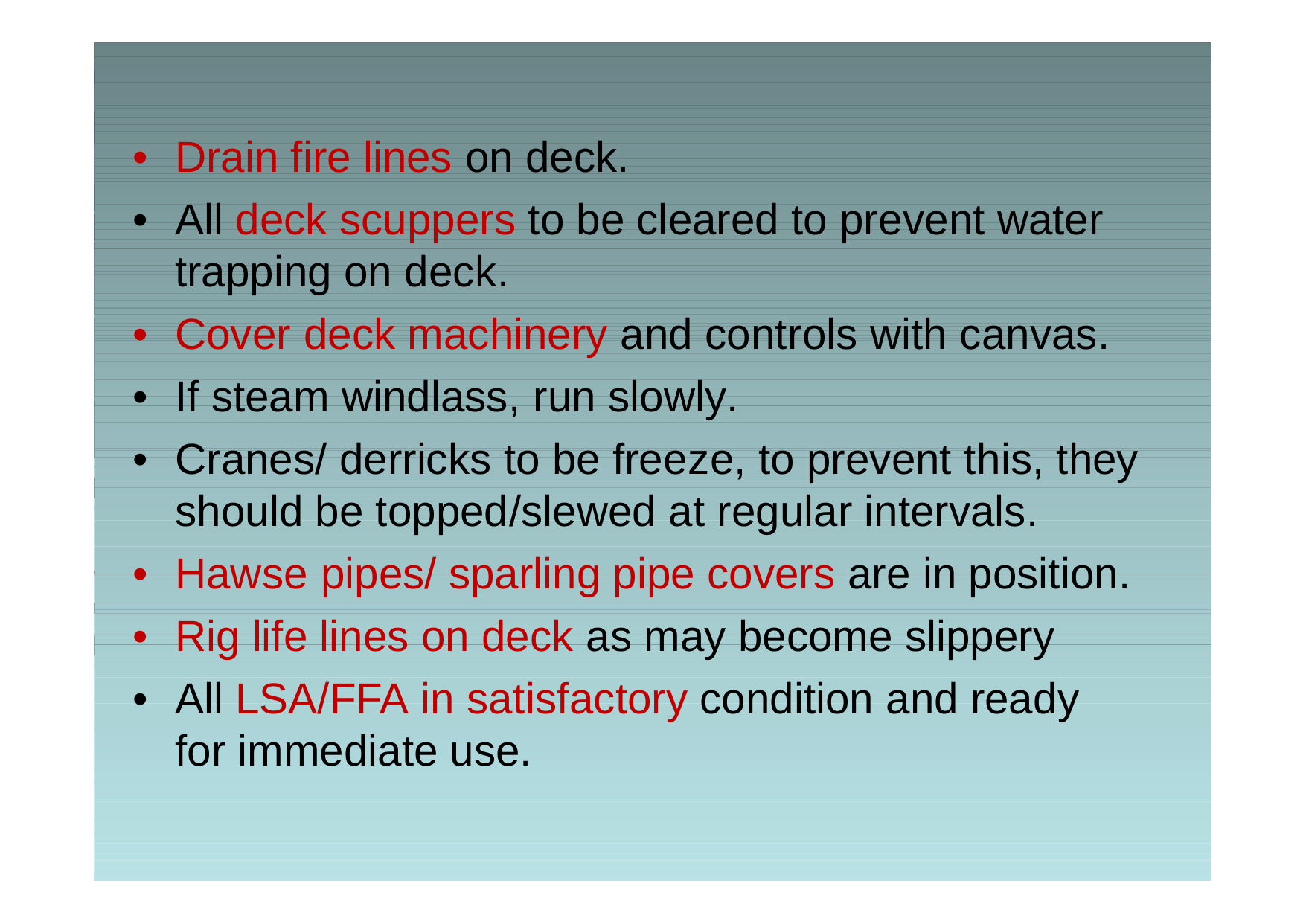

•
Drain fire lines on deck.

•
All deck scuppers to be cleared to prevent water

trapping on deck.

•
Cover deck machinery and controls with canvas.

•
If steam windlass, run slowly.

•
Cranes/ derricks to be freeze, to prevent this, they

should be topped/slewed at regular intervals.

•
Hawse pipes/ sparling pipe covers are in position.

•
Rig life lines on deck as may become slippery

•
All LSA/FFA in satisfactory condition and ready

for immediate use.